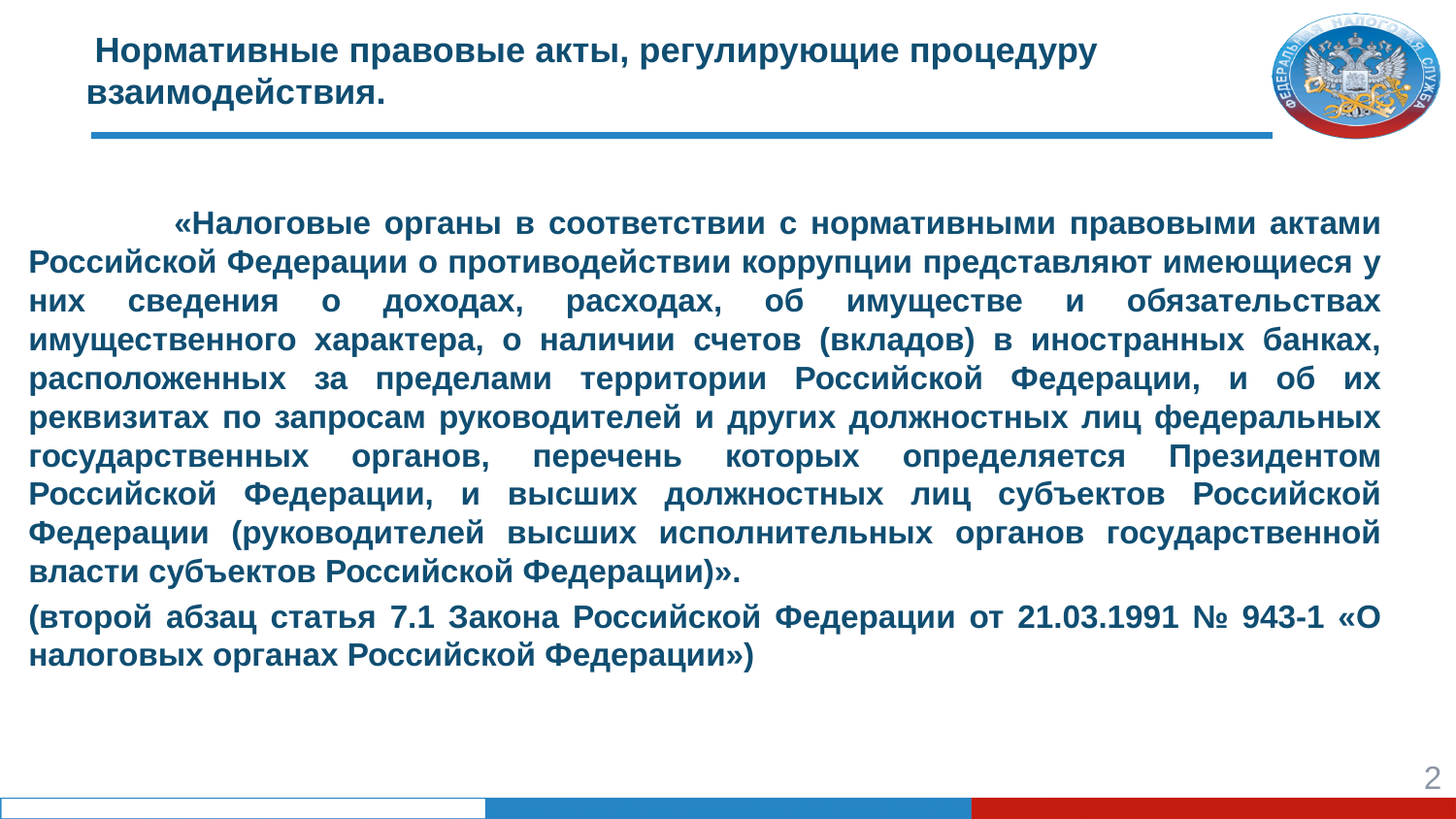

# Нормативные правовые акты, регулирующие процедуру взаимодействия.

	«Налоговые органы в соответствии с нормативными правовыми актами Российской Федерации о противодействии коррупции представляют имеющиеся у них сведения о доходах, расходах, об имуществе и обязательствах имущественного характера, о наличии счетов (вкладов) в иностранных банках, расположенных за пределами территории Российской Федерации, и об их реквизитах по запросам руководителей и других должностных лиц федеральных государственных органов, перечень которых определяется Президентом Российской Федерации, и высших должностных лиц субъектов Российской Федерации (руководителей высших исполнительных органов государственной власти субъектов Российской Федерации)».
(второй абзац статья 7.1 Закона Российской Федерации от 21.03.1991 № 943-1 «О налоговых органах Российской Федерации»)

2